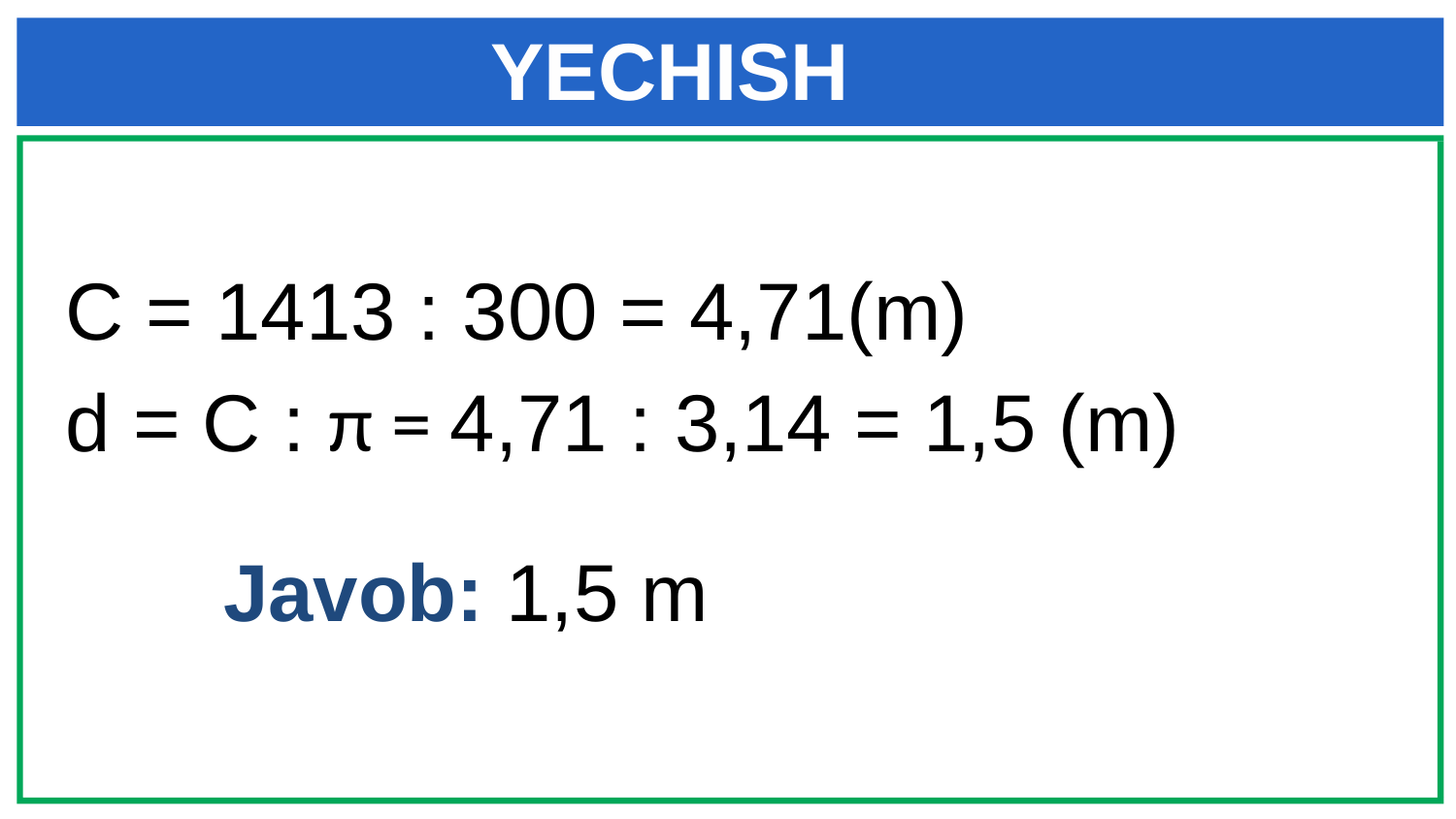

# YECHISH
C = 1413 : 300 = 4,71(m)
d = C : π = 4,71 : 3,14 = 1,5 (m)

Javob: 1,5 m